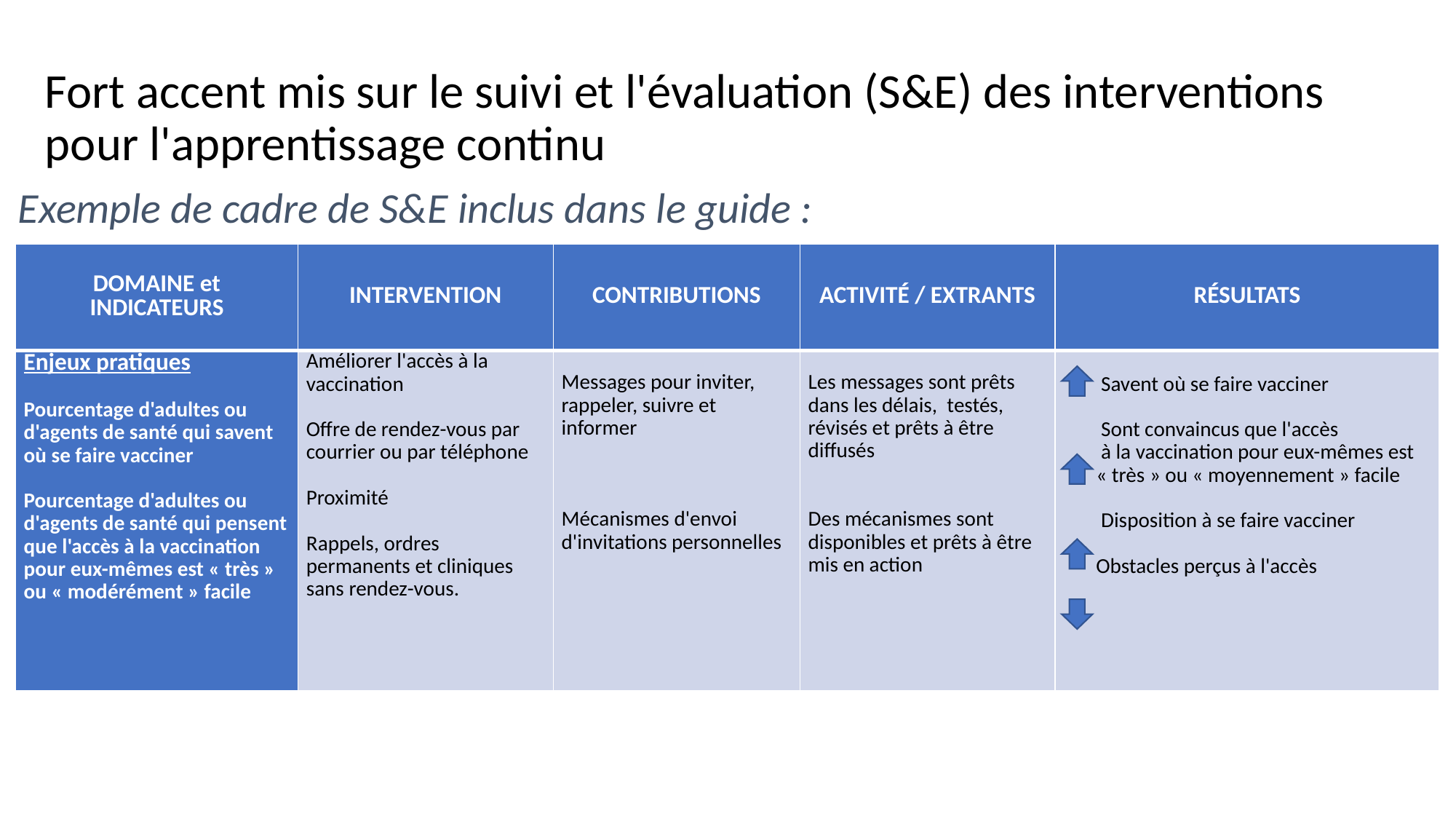

# Fort accent mis sur le suivi et l'évaluation (S&E) des interventions pour l'apprentissage continu
Exemple de cadre de S&E inclus dans le guide :
| DOMAINE et INDICATEURS | INTERVENTION | CONTRIBUTIONS | ACTIVITÉ / EXTRANTS | RÉSULTATS |
| --- | --- | --- | --- | --- |
| Enjeux pratiques Pourcentage d'adultes ou d'agents de santé qui savent où se faire vacciner Pourcentage d'adultes ou d'agents de santé qui pensent que l'accès à la vaccination pour eux-mêmes est « très » ou « modérément » facile | Améliorer l'accès à la vaccination Offre de rendez-vous par courrier ou par téléphone  Proximité  Rappels, ordres permanents et cliniques sans rendez-vous. | Messages pour inviter, rappeler, suivre et informer Mécanismes d'envoi d'invitations personnelles | Les messages sont prêts dans les délais,  testés, révisés et prêts à être diffusés Des mécanismes sont disponibles et prêts à être mis en action | Savent où se faire vacciner    Sont convaincus que l'accès à la vaccination pour eux-mêmes est « très » ou « moyennement » facile   Disposition à se faire vacciner   Obstacles perçus à l'accès |